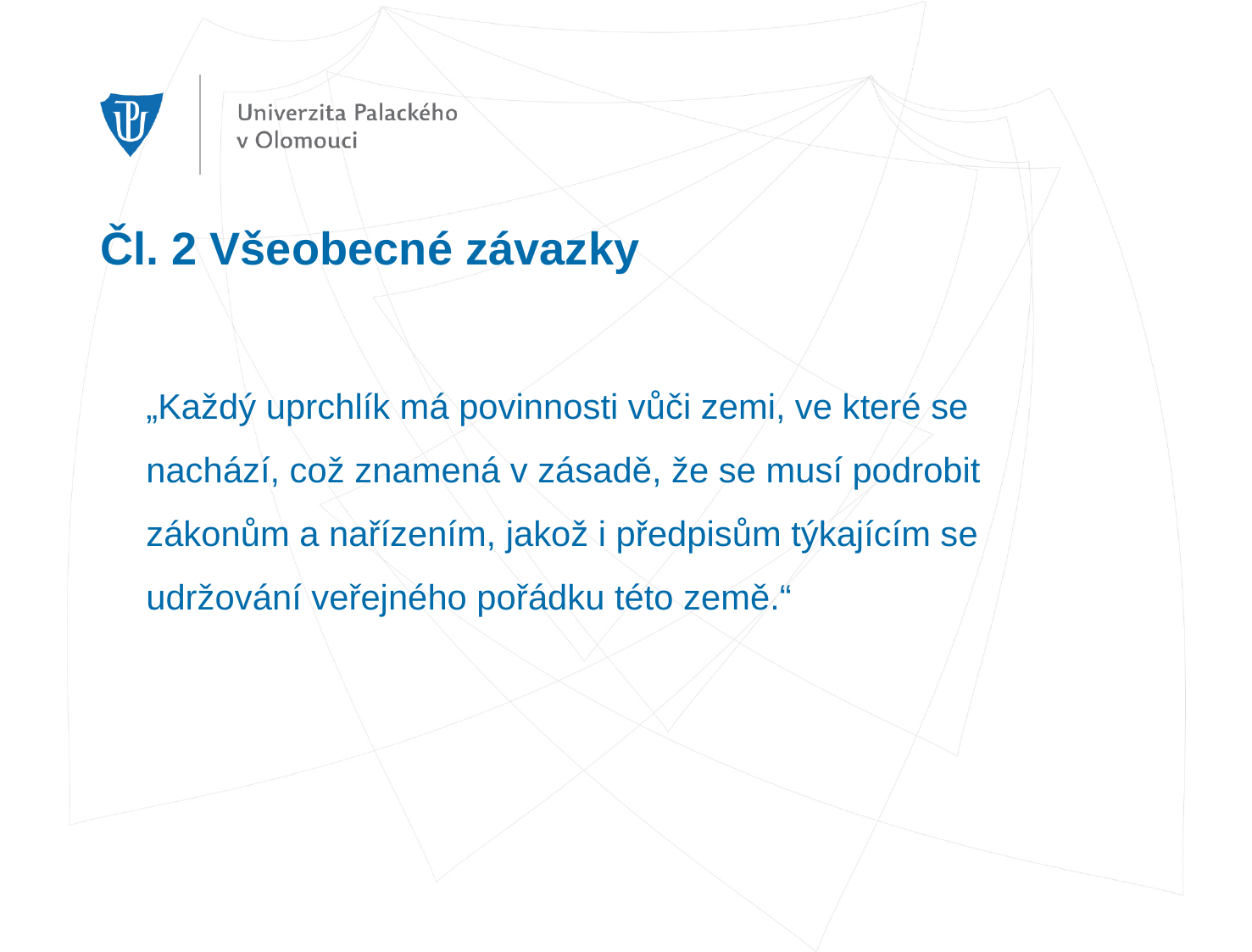

# Čl. 2 Všeobecné závazky
„Každý uprchlík má povinnosti vůči zemi, ve které se nachází, což znamená v zásadě, že se musí podrobit zákonům a nařízením, jakož i předpisům týkajícím se udržování veřejného pořádku této země.“